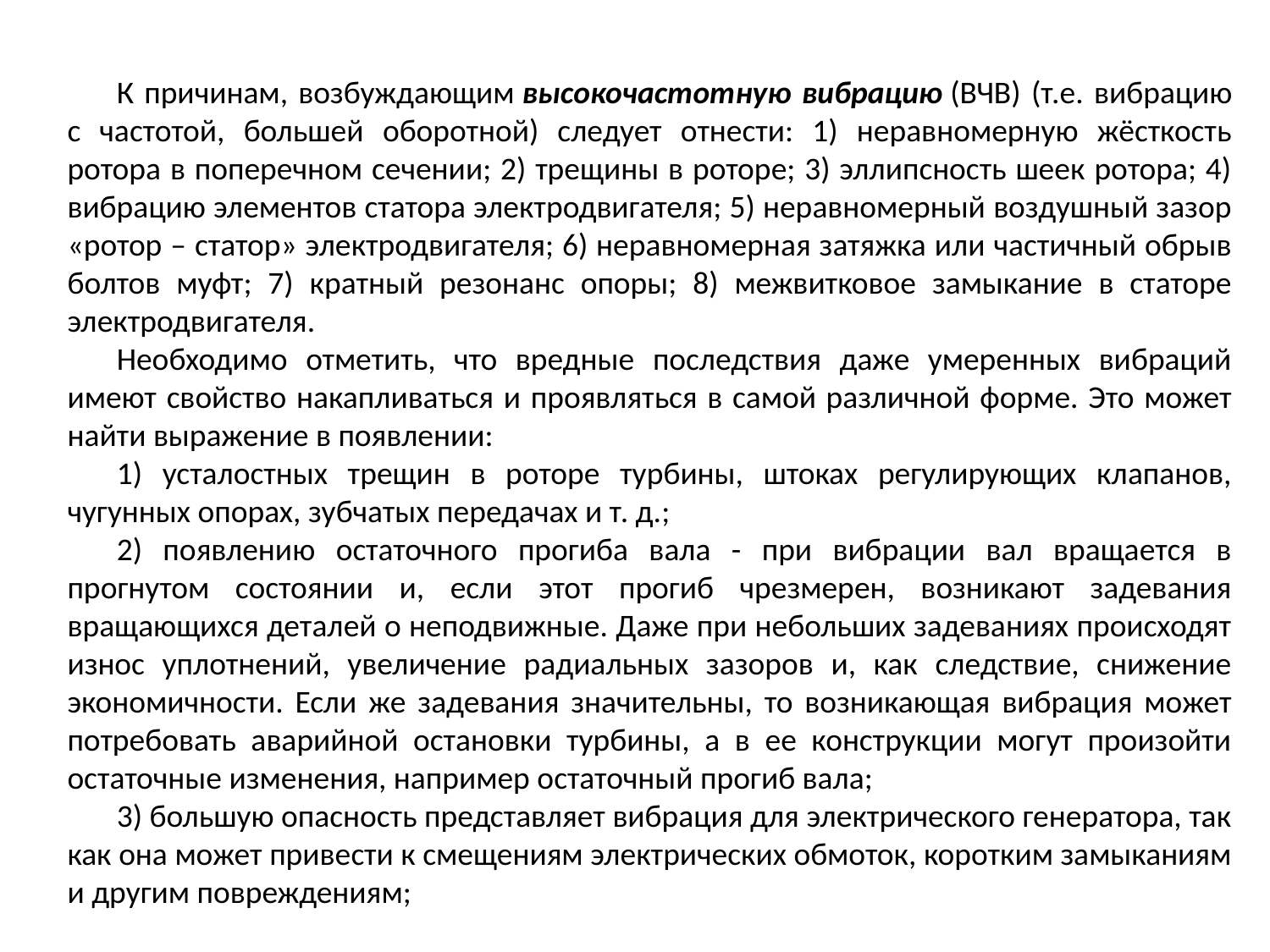

К причинам, возбуждающим высокочастотную вибрацию (ВЧВ) (т.е. вибрацию с частотой, большей оборотной) следует отнести: 1) неравномерную жёсткость ротора в поперечном сечении; 2) трещины в роторе; 3) эллипсность шеек ротора; 4) вибрацию элементов статора электродвигателя; 5) неравномерный воздушный зазор «ротор – статор» электродвигателя; 6) неравномерная затяжка или частичный обрыв болтов муфт; 7) кратный резонанс опоры; 8) межвитковое замыкание в статоре электродвигателя.
Необходимо отметить, что вредные последствия даже умеренных вибраций имеют свойство накапливаться и проявляться в самой различной форме. Это может найти выражение в появлении:
1) усталостных трещин в роторе турбины, штоках регулирующих клапанов, чугунных опорах, зубчатых передачах и т. д.;
2) появлению остаточного прогиба вала - при вибрации вал вращается в прогнутом состоянии и, если этот прогиб чрезмерен, возникают задевания вращающихся деталей о неподвижные. Даже при небольших задеваниях происходят износ уплотнений, увеличение радиальных зазоров и, как следствие, снижение экономичности. Если же задевания значительны, то возникающая вибрация может потребовать аварийной остановки турбины, а в ее конструкции могут произойти остаточные изменения, например остаточный прогиб вала;
3) большую опасность представляет вибрация для электрического генератора, так как она может привести к смещениям электрических обмоток, коротким замыканиям и другим повреждениям;